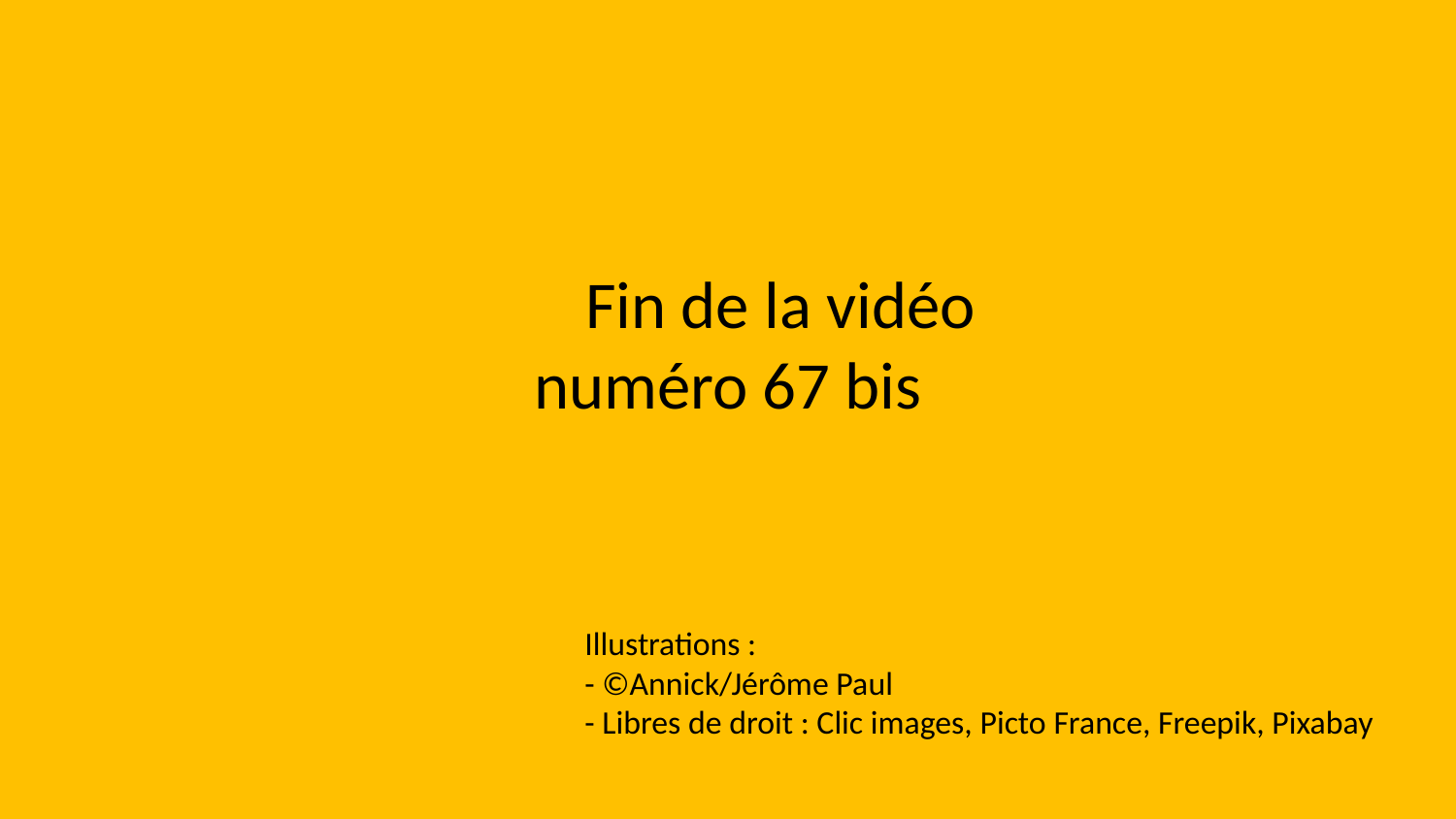

# Fin de la vidéo numéro 67 bis

        Illustrations :
        - ©Annick/Jérôme Paul
        - Libres de droit : Clic images, Picto France, Freepik, Pixabay